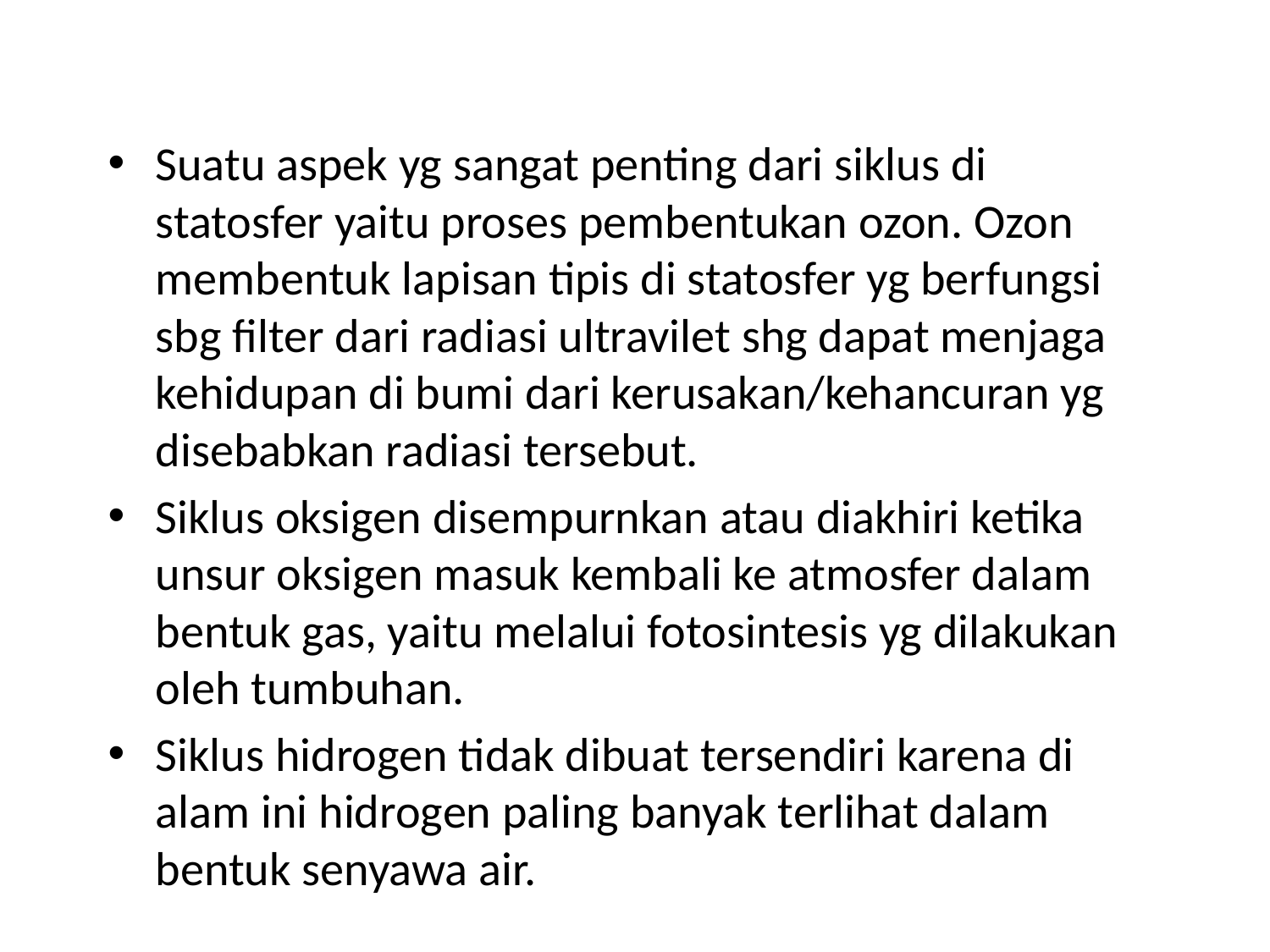

Suatu aspek yg sangat penting dari siklus di statosfer yaitu proses pembentukan ozon. Ozon membentuk lapisan tipis di statosfer yg berfungsi sbg filter dari radiasi ultravilet shg dapat menjaga kehidupan di bumi dari kerusakan/kehancuran yg disebabkan radiasi tersebut.
Siklus oksigen disempurnkan atau diakhiri ketika unsur oksigen masuk kembali ke atmosfer dalam bentuk gas, yaitu melalui fotosintesis yg dilakukan oleh tumbuhan.
Siklus hidrogen tidak dibuat tersendiri karena di alam ini hidrogen paling banyak terlihat dalam bentuk senyawa air.